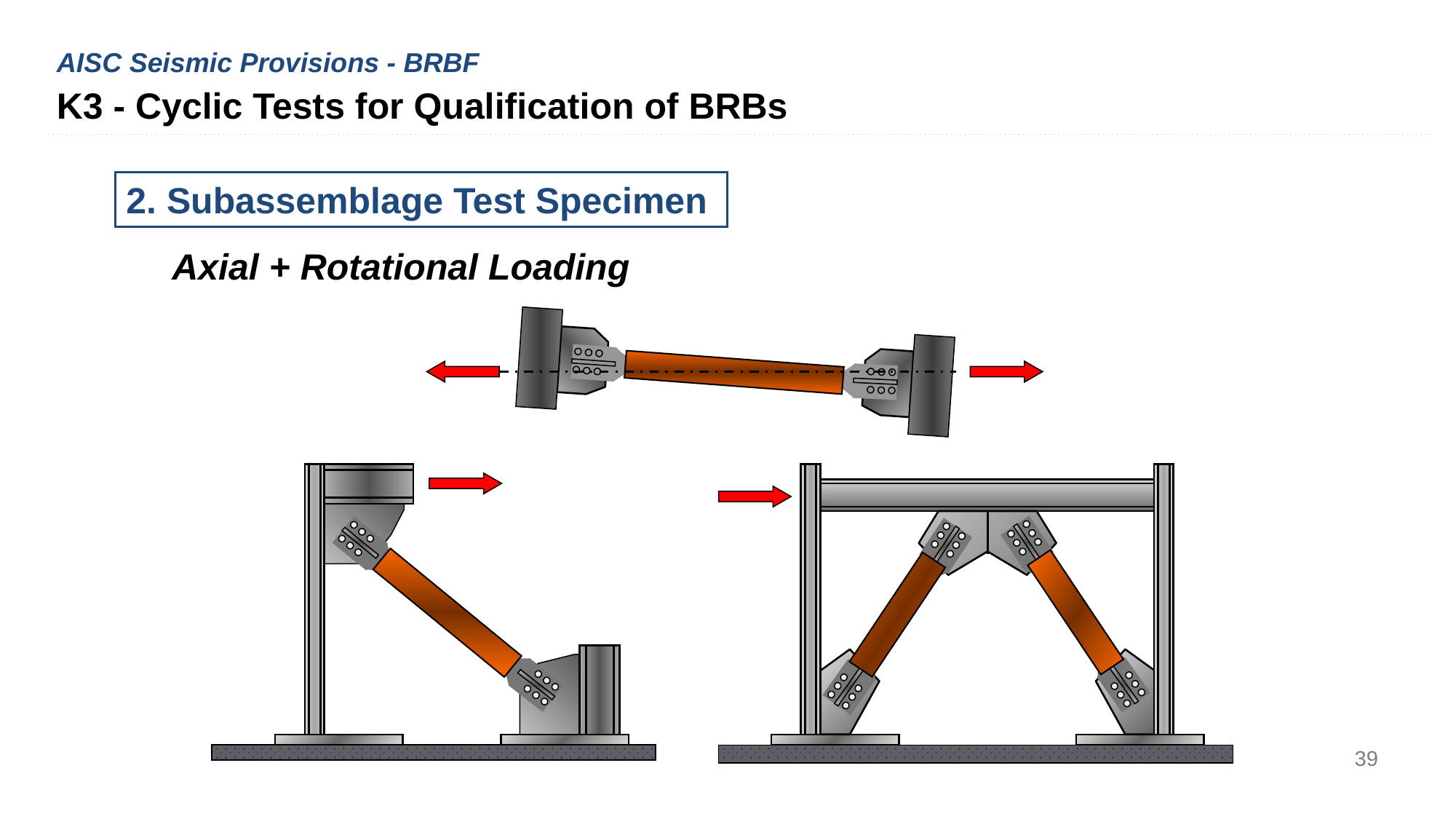

AISC Seismic Provisions - BRBF
K3 - Cyclic Tests for Qualification of BRBs
2. Subassemblage Test Specimen
Axial + Rotational Loading

39